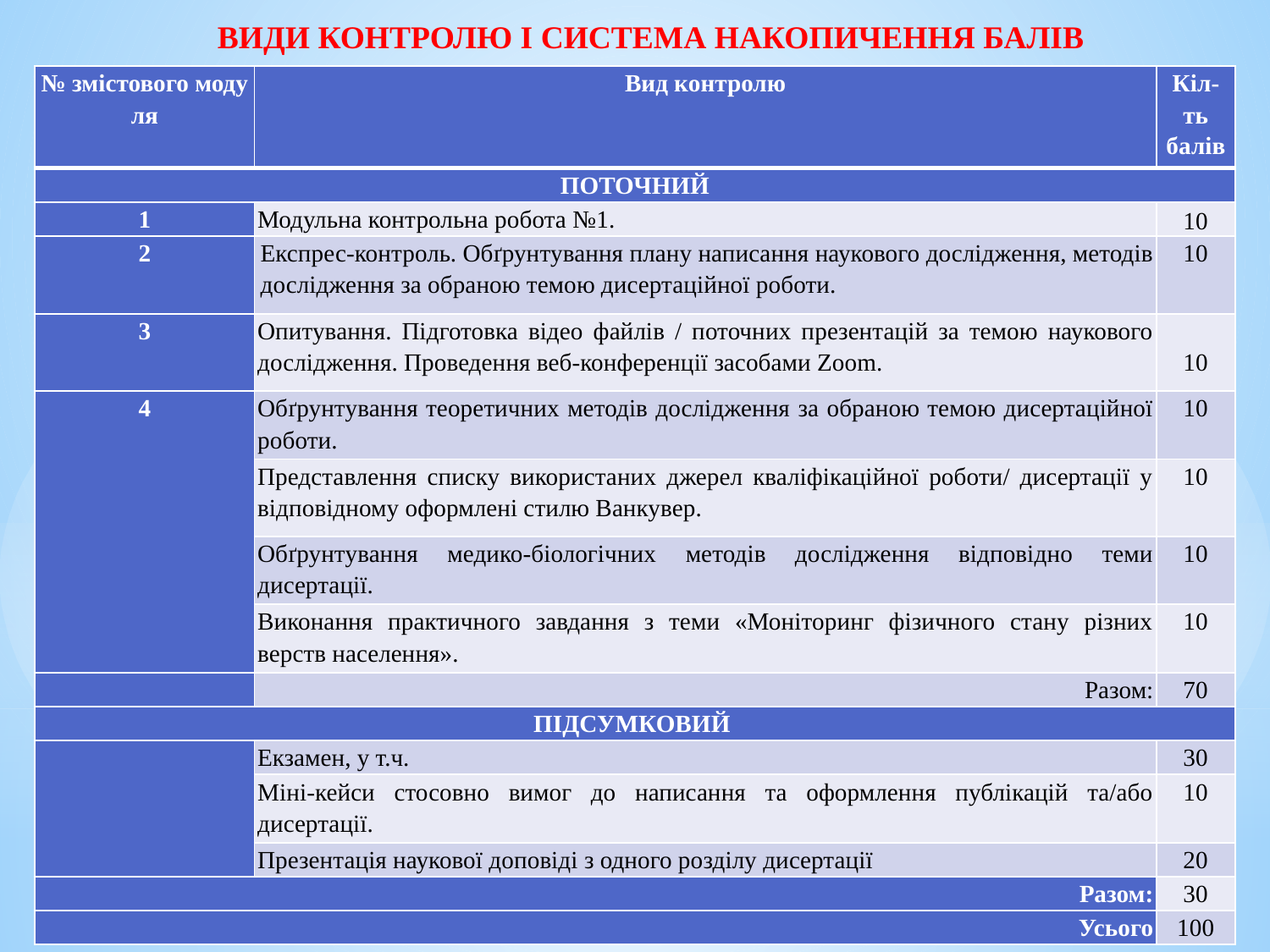

ВИДИ КОНТРОЛЮ І СИСТЕМА НАКОПИЧЕННЯ БАЛІВ
| № змістового моду ля | Вид контролю | Кіл-ть балів |
| --- | --- | --- |
| ПОТОЧНИЙ |  |  |
| 1 | Модульна контрольна робота №1. | 10 |
| 2 | Експрес-контроль. Обґрунтування плану написання наукового дослідження, методів дослідження за обраною темою дисертаційної роботи. | 10 |
| 3 | Опитування. Підготовка відео файлів / поточних презентацій за темою наукового дослідження. Проведення веб-конференції засобами Zoom. | 10 |
| 4 | Обґрунтування теоретичних методів дослідження за обраною темою дисертаційної роботи. | 10 |
|  | Представлення списку використаних джерел кваліфікаційної роботи/ дисертації у відповідному оформлені стилю Ванкувер. | 10 |
|  | Обґрунтування медико-біологічних методів дослідження відповідно теми дисертації. | 10 |
|  | Виконання практичного завдання з теми «Моніторинг фізичного стану різних верств населення». | 10 |
|  | Разом: | 70 |
| ПІДСУМКОВИЙ |  |  |
|  | Екзамен, у т.ч. | 30 |
|  | Міні-кейси стосовно вимог до написання та оформлення публікацій та/або дисертації. | 10 |
|  | Презентація наукової доповіді з одного розділу дисертації | 20 |
| Разом: |  | 30 |
| Усього |  | 100 |